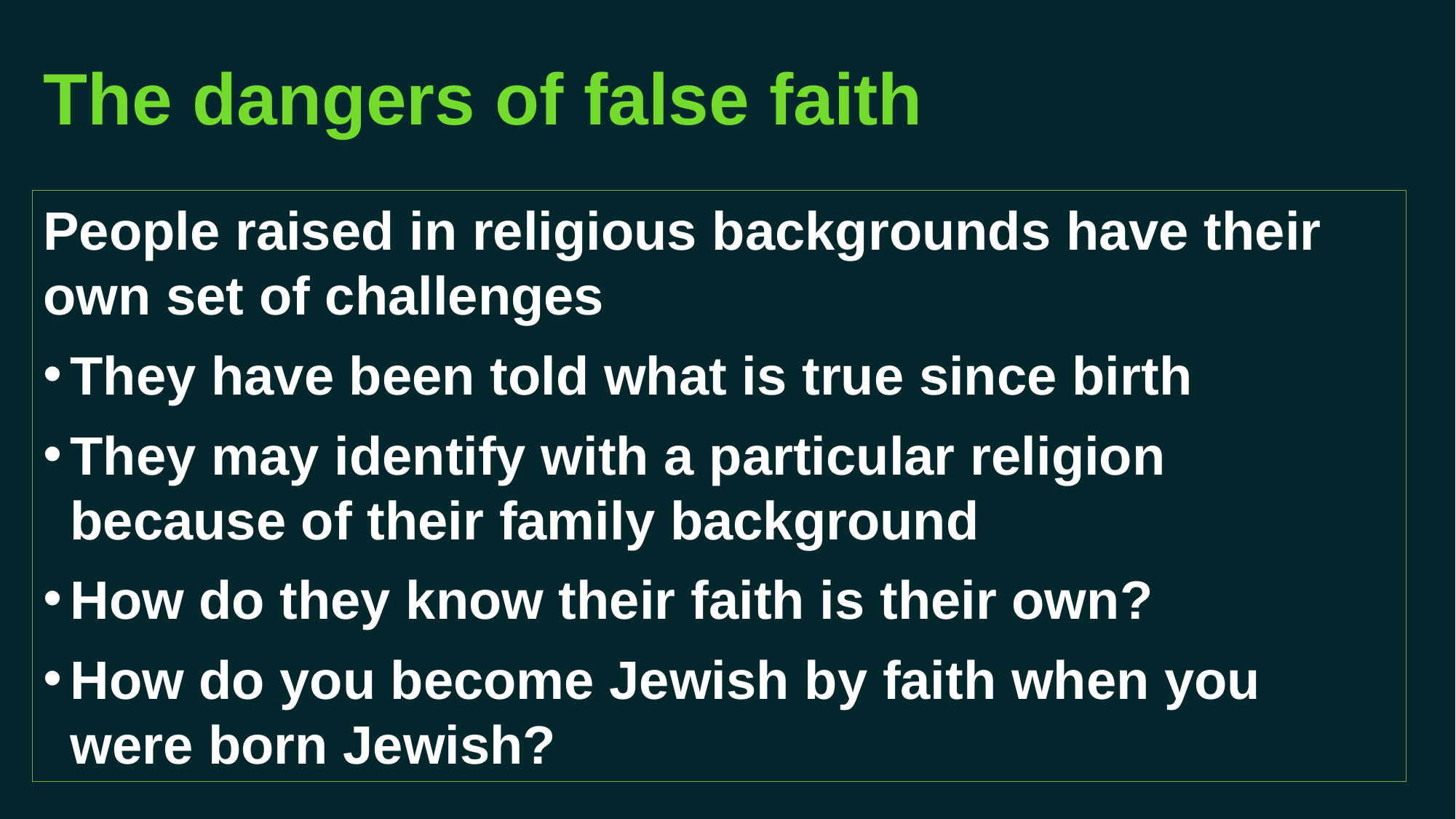

# The dangers of false faith
People raised in religious backgrounds have their own set of challenges
They have been told what is true since birth
They may identify with a particular religion because of their family background
How do they know their faith is their own?
How do you become Jewish by faith when you were born Jewish?